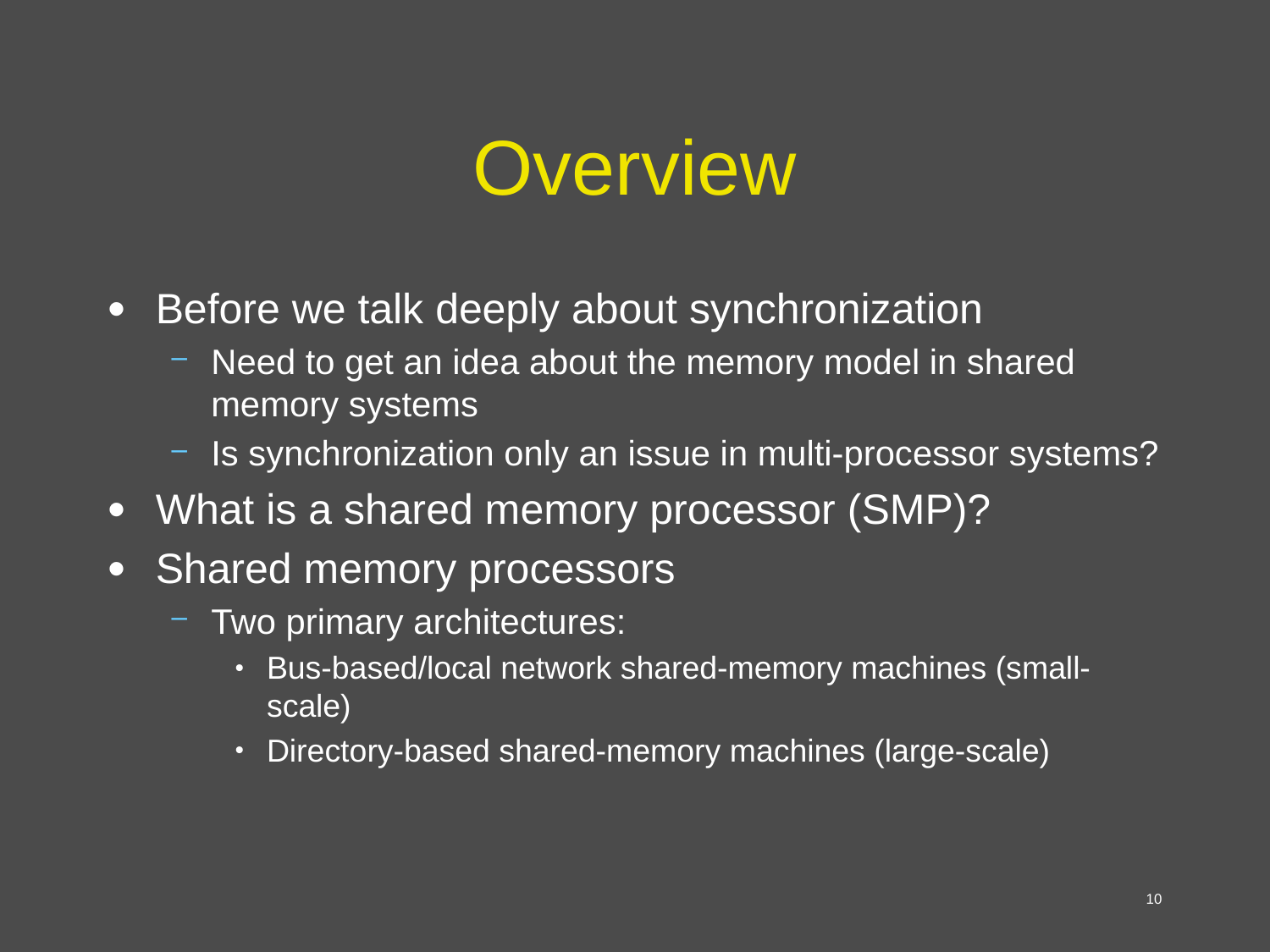

# Overview
Before we talk deeply about synchronization
Need to get an idea about the memory model in shared memory systems
Is synchronization only an issue in multi-processor systems?
What is a shared memory processor (SMP)?
Shared memory processors
Two primary architectures:
Bus-based/local network shared-memory machines (small-scale)
Directory-based shared-memory machines (large-scale)
10